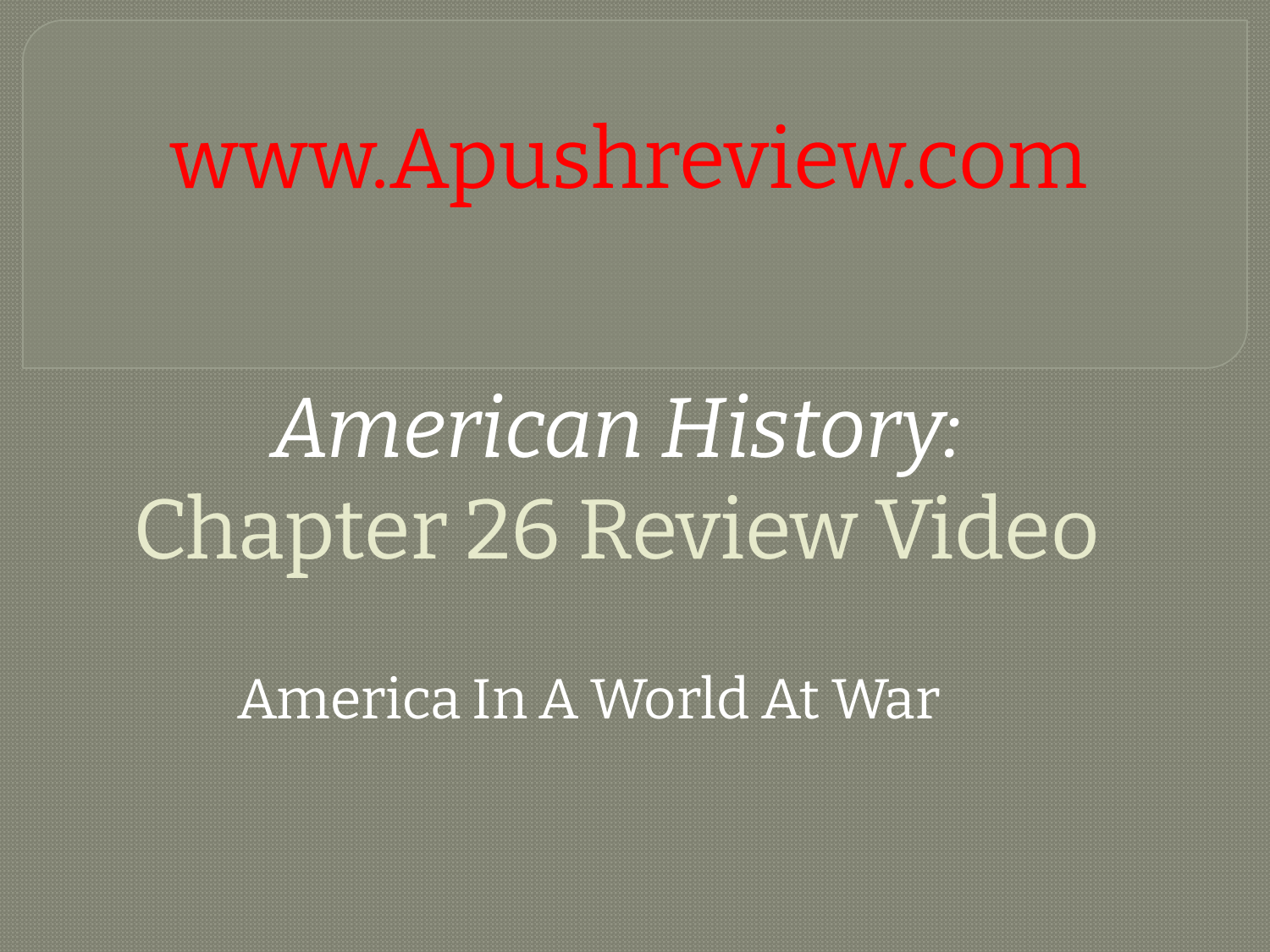

www.Apushreview.com
# American History: Chapter 26 Review Video
America In A World At War